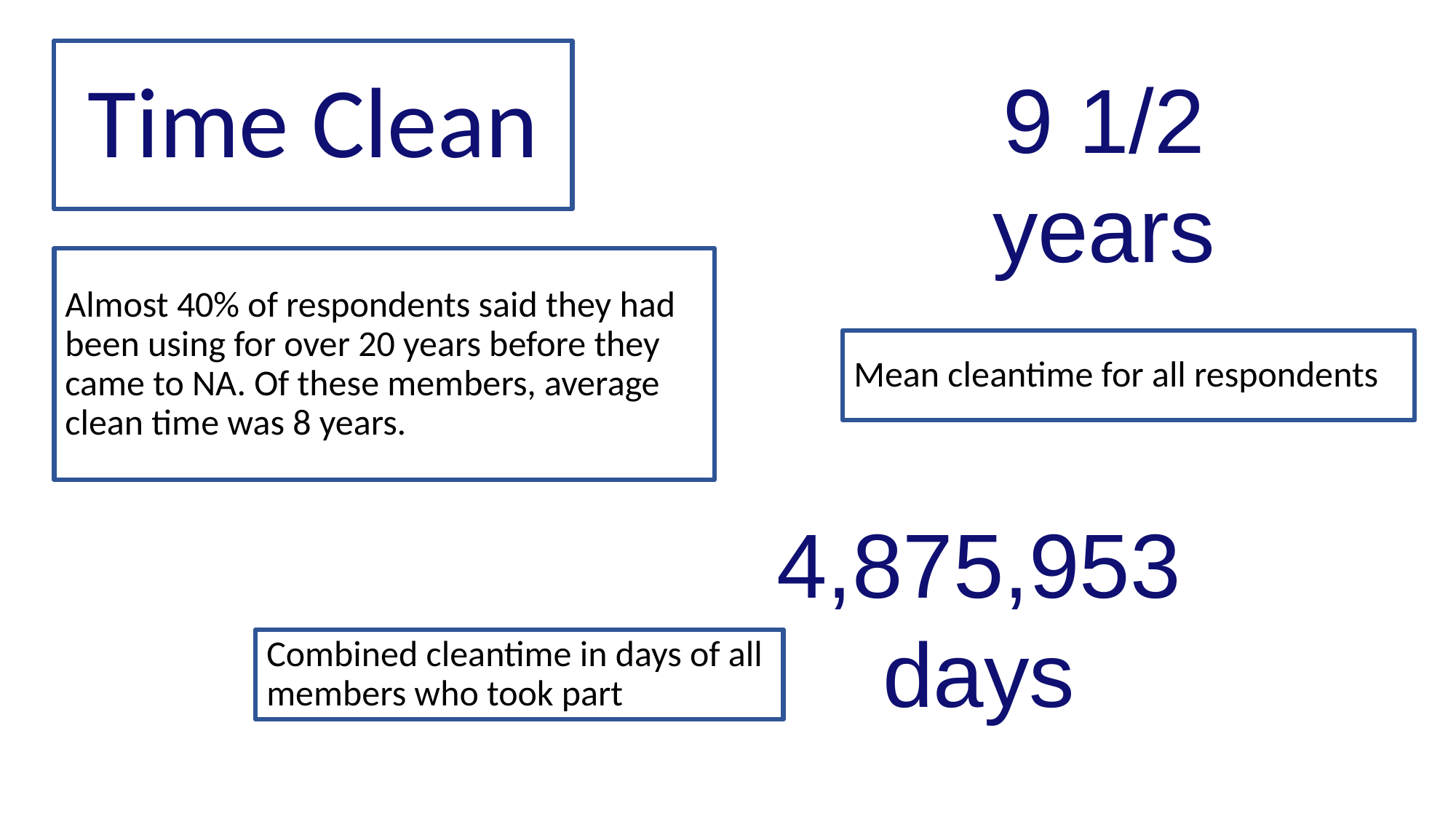

# Time Clean
9 1/2 years
Almost 40% of respondents said they had been using for over 20 years before they came to NA. Of these members, average clean time was 8 years.
Mean cleantime for all respondents
4,875,953 days
Combined cleantime in days of all members who took part